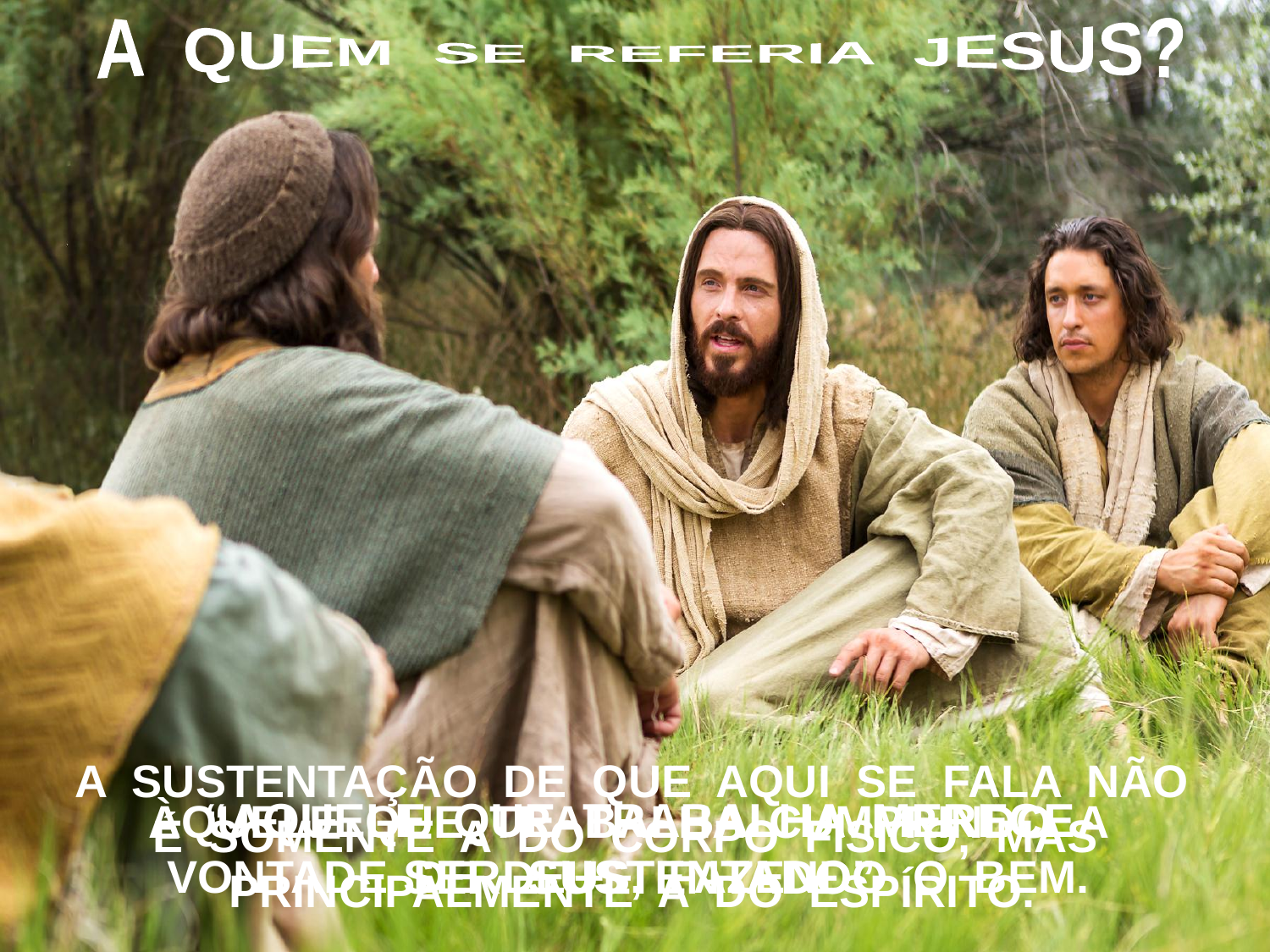

A  QUEM  SE  REFERIA  JESUS?
A  SUSTENTAÇÃO  DE  QUE  AQUI  SE  FALA  NÃO
É  SOMENTE  A  DO  CORPO  FÍSICO,  MAS  PRINCIPALMENTE  A  DO  ESPÍRITO.
“AQUELE  QUE  TRABALHA  MERECE
SER  SUSTENTADO”
ÀQUELE  QUE  TRABALHA  CUMPRINDO  A
VONTADE  DE  DEUS,  FAZENDO  O  BEM.